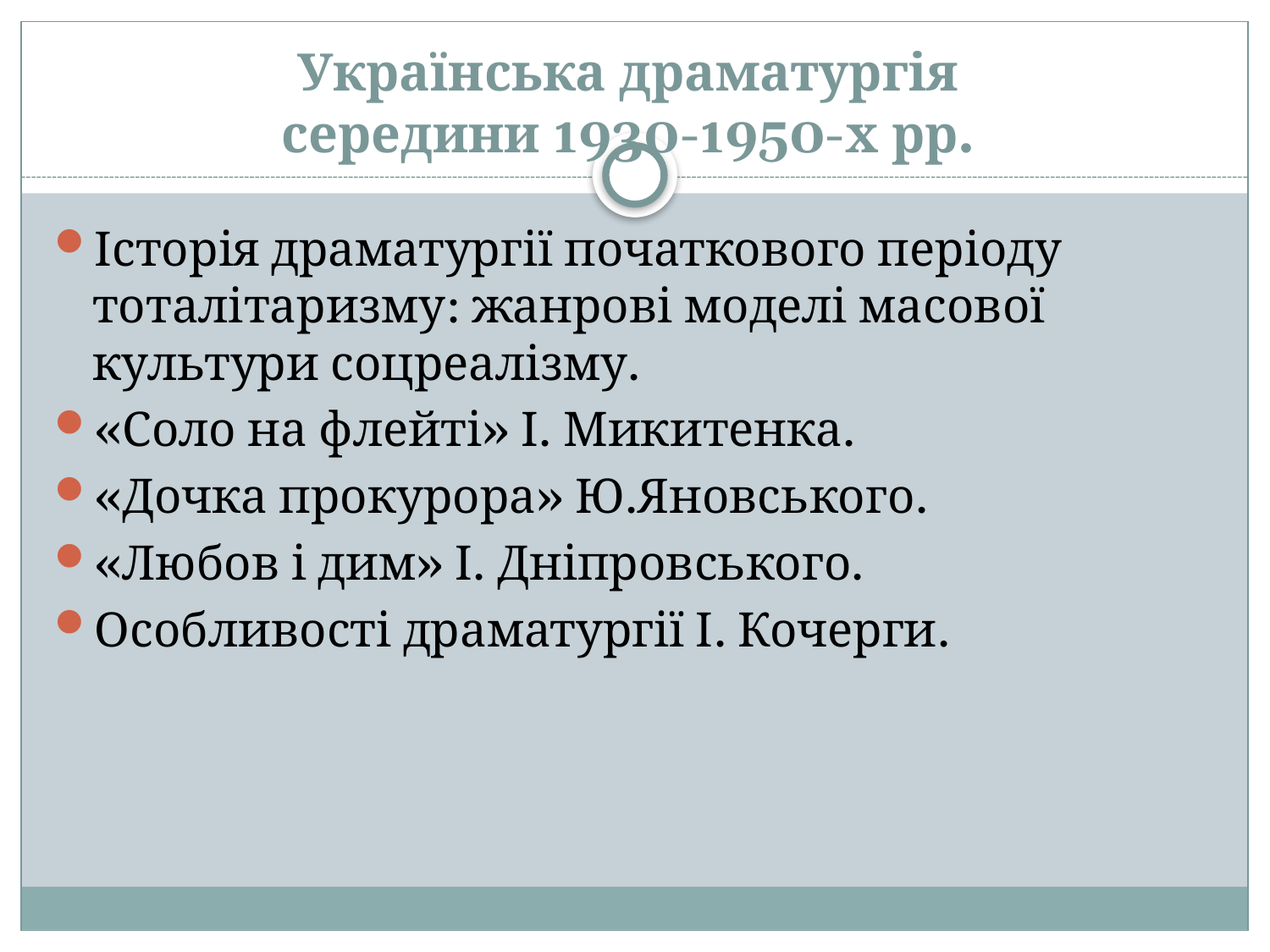

# Українська драматургія середини 1930-1950-х рр.
Історія драматургії початкового періоду тоталітаризму: жанрові моделі масової культури соцреалізму.
«Соло на флейті» І. Микитенка.
«Дочка прокурора» Ю.Яновського.
«Любов і дим» І. Дніпровського.
Особливості драматургії І. Кочерги.